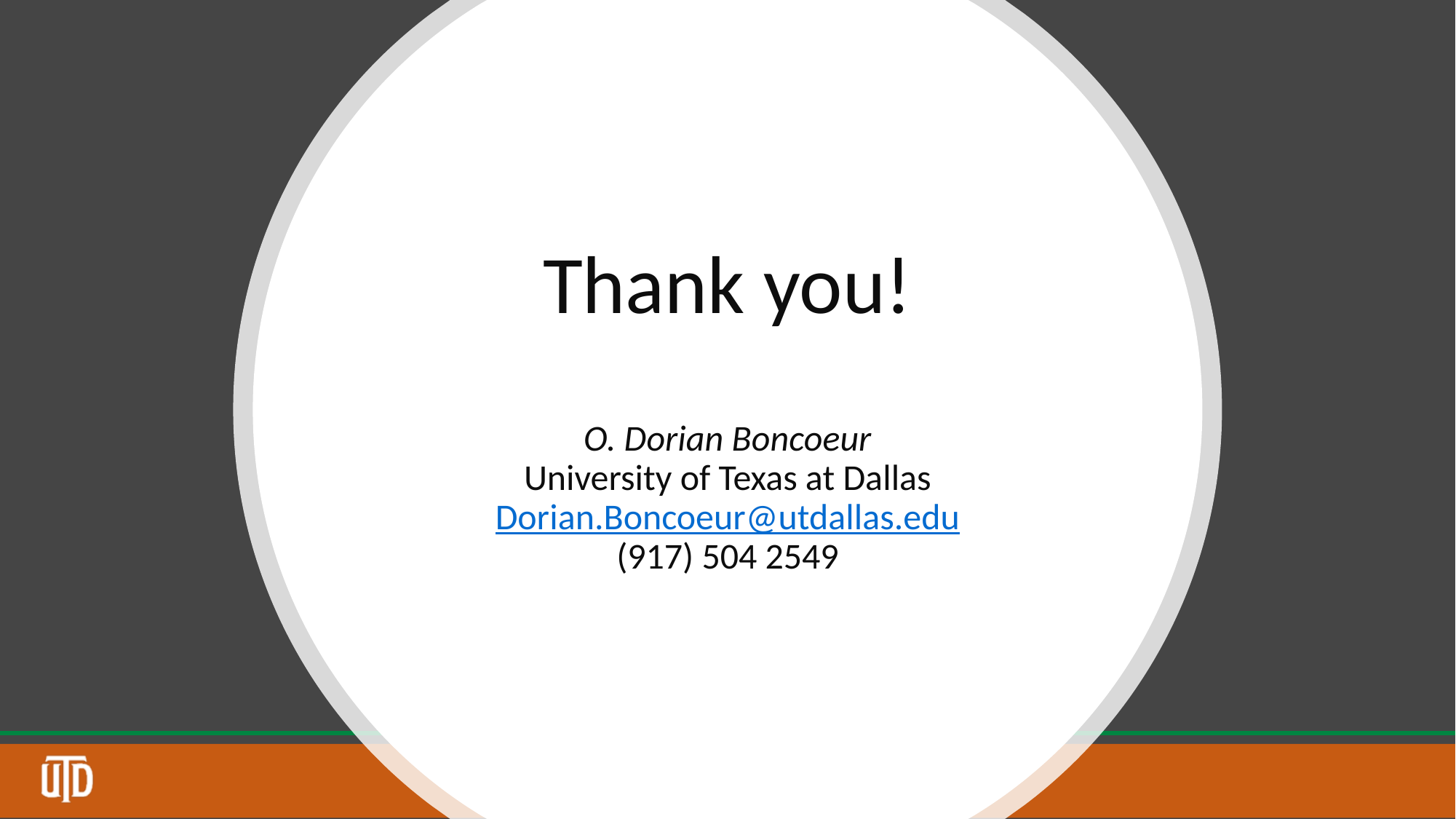

# Thank you! O. Dorian Boncoeur University of Texas at Dallas Dorian.Boncoeur@utdallas.edu (917) 504 2549
37